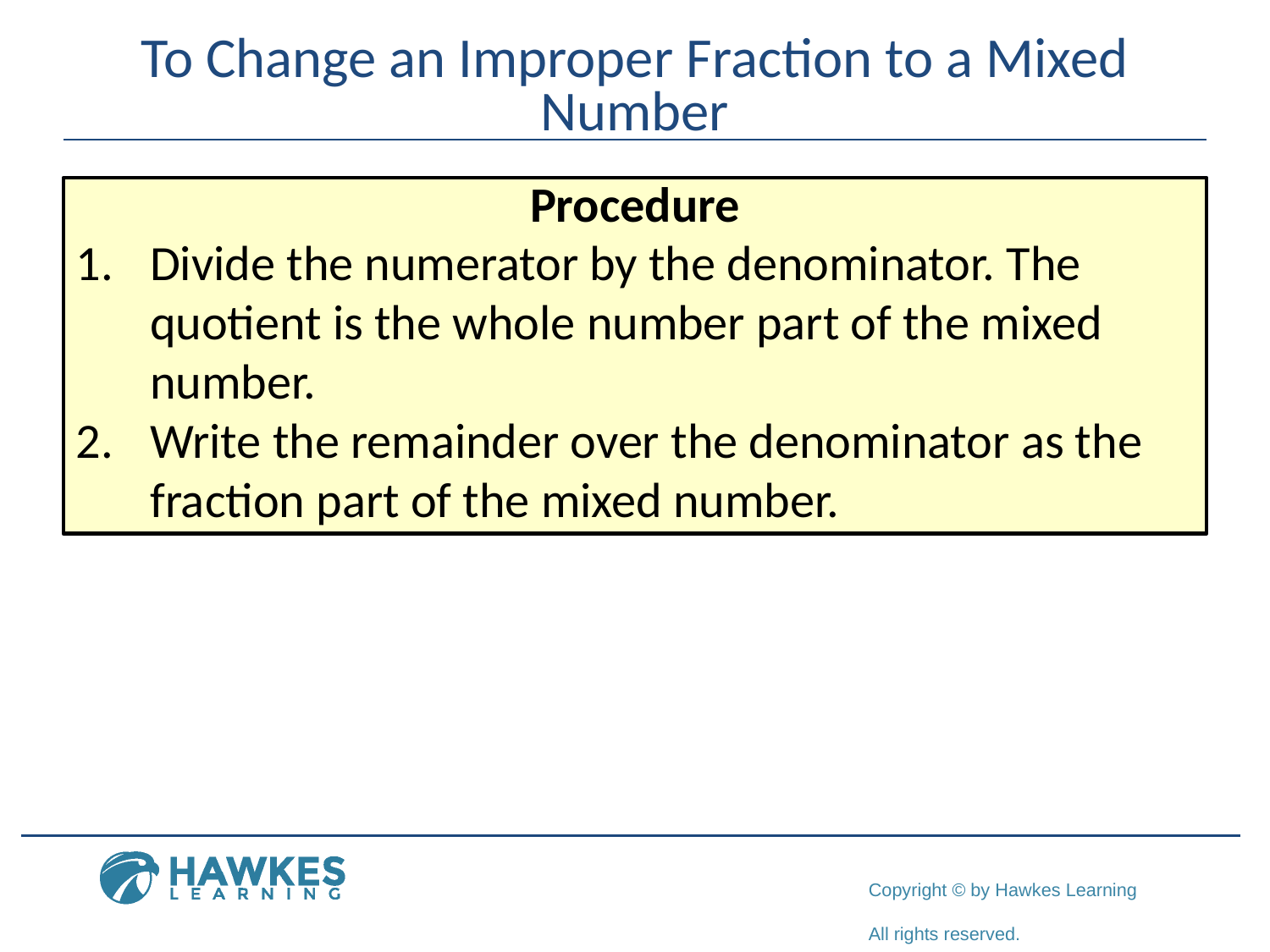

# To Change an Improper Fraction to a Mixed Number
Procedure
Divide the numerator by the denominator. The quotient is the whole number part of the mixed number.
Write the remainder over the denominator as the fraction part of the mixed number.